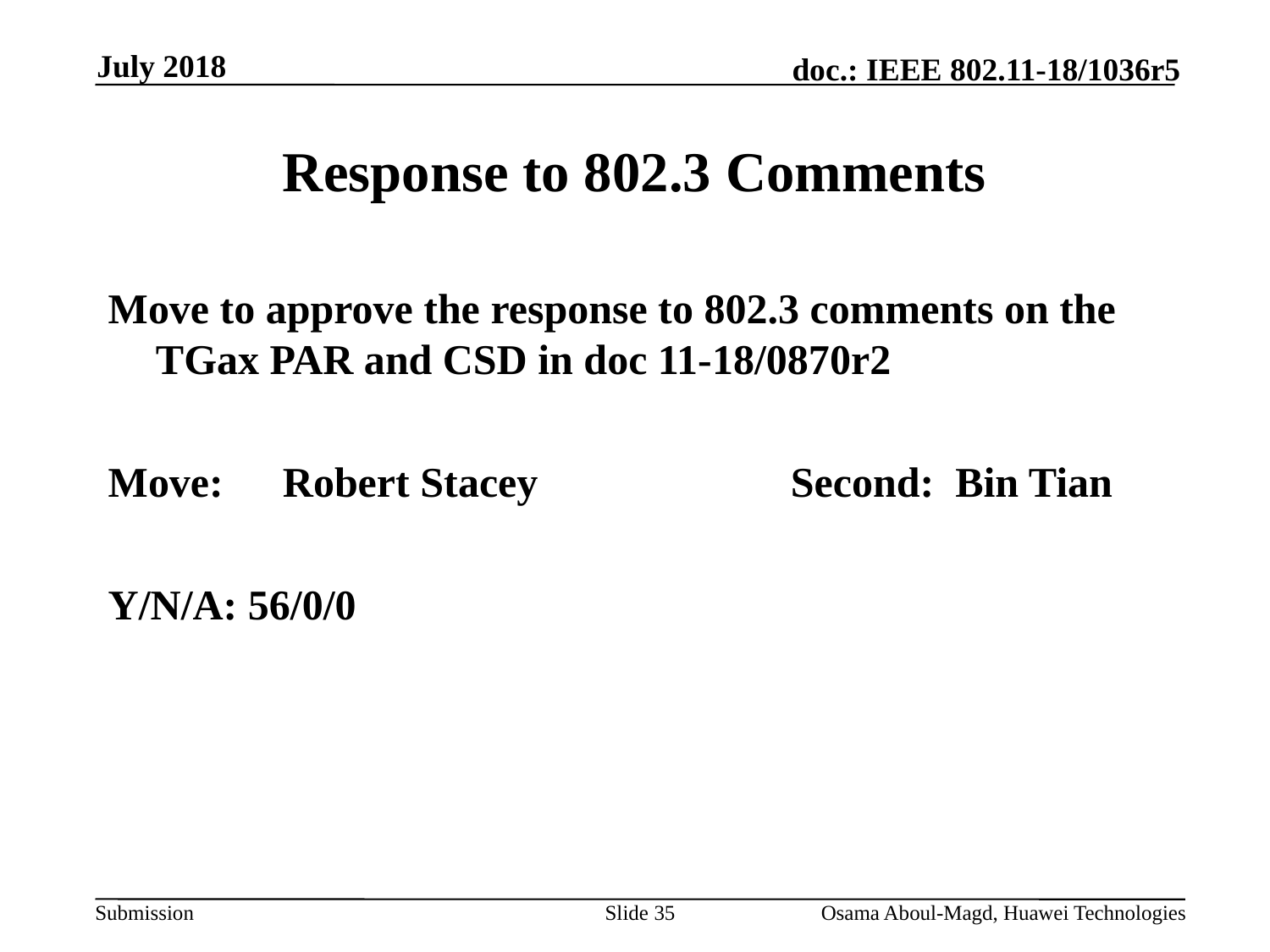

July 2018
# Response to 802.3 Comments
Move to approve the response to 802.3 comments on the TGax PAR and CSD in doc 11-18/0870r2

Move:	Robert Stacey		Second:  Bin Tian

Y/N/A: 56/0/0
Slide 35
Osama Aboul-Magd, Huawei Technologies